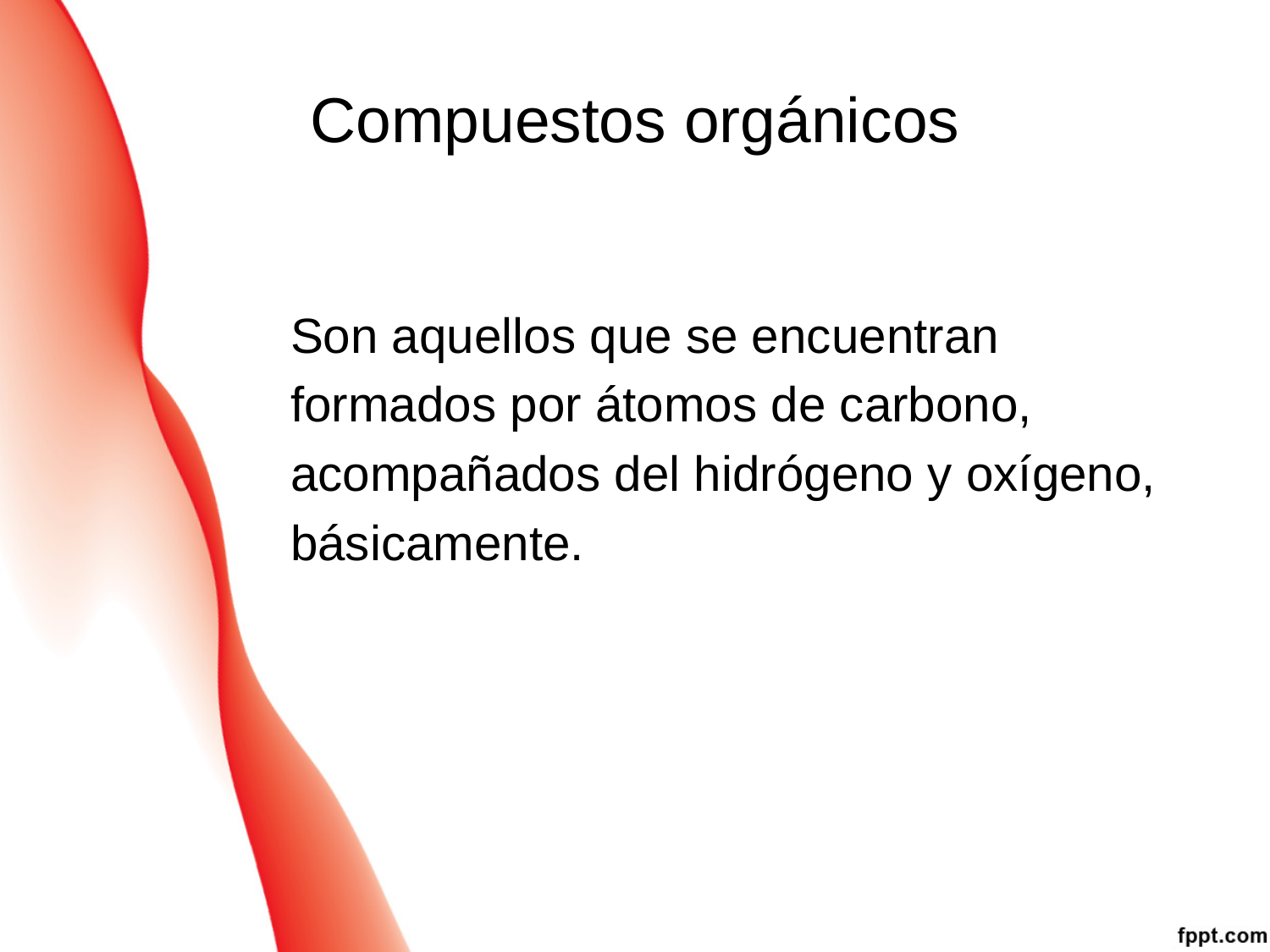

# Compuestos orgánicos

Son aquellos que se encuentran
formados por átomos de carbono,
acompañados del hidrógeno y oxígeno,
básicamente.